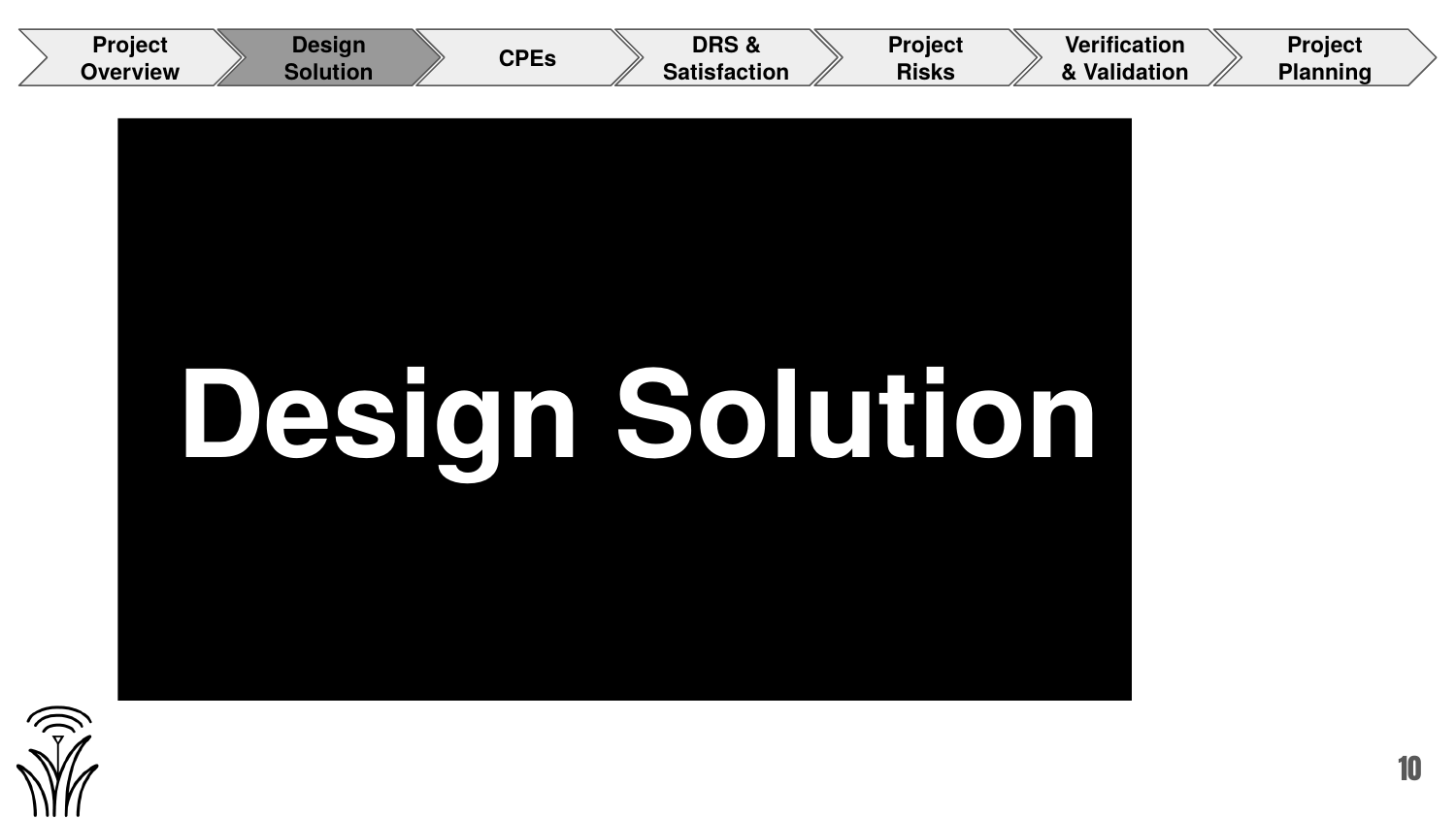

CPEs
DRS & Satisfaction
Project Risks
Verification & Validation
Project Planning
Project Overview
Design Solution
# Design Solution
10